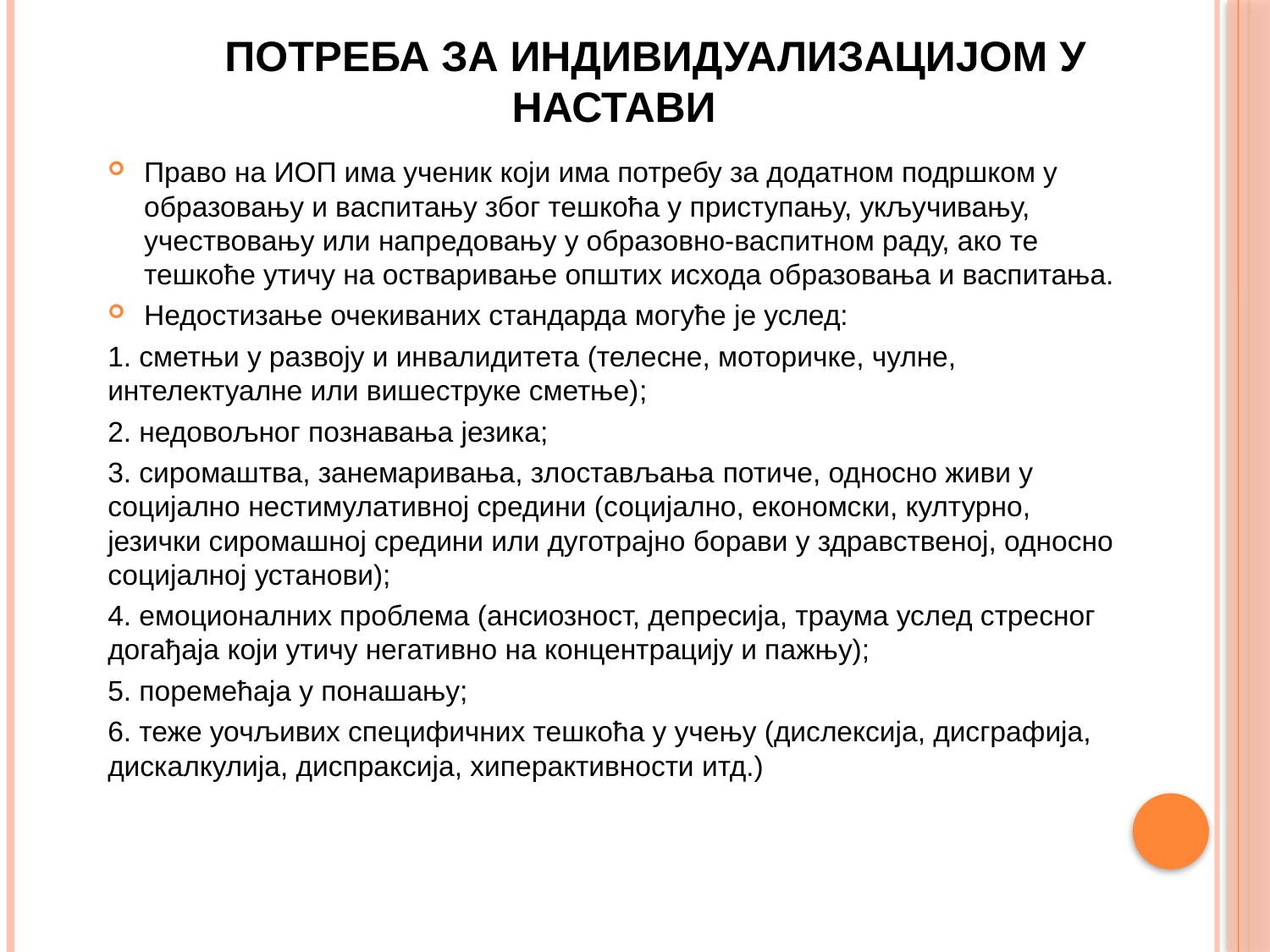

# Потреба за индивидуализацијом у настави
Право на ИОП има ученик који има потребу за додатном подршком у образовању и васпитању због тешкоћа у приступању, укључивању, учествовању или напредовању у образовно-васпитном раду, ако те тешкоће утичу на остваривање општих исхода образовања и васпитања.
Недостизање очекиваних стандарда могуће је услед:
1. сметњи у развоју и инвалидитета (телесне, моторичке, чулне, интелектуалне или вишеструке сметње);
2. недовољног познавања језика;
3. сиромаштва, занемаривања, злостављања потиче, односно живи у социјално нестимулативној средини (социјално, економски, културно, језички сиромашној средини или дуготрајно борави у здравственој, односно социјалној установи);
4. емоционалних проблема (ансиозност, депресија, траума услед стресног догађаја који утичу негативно на концентрацију и пажњу);
5. поремећаја у понашању;
6. теже уочљивих специфичних тешкоћа у учењу (дислексија, дисграфија, дискалкулија, диспраксија, хиперактивности итд.)